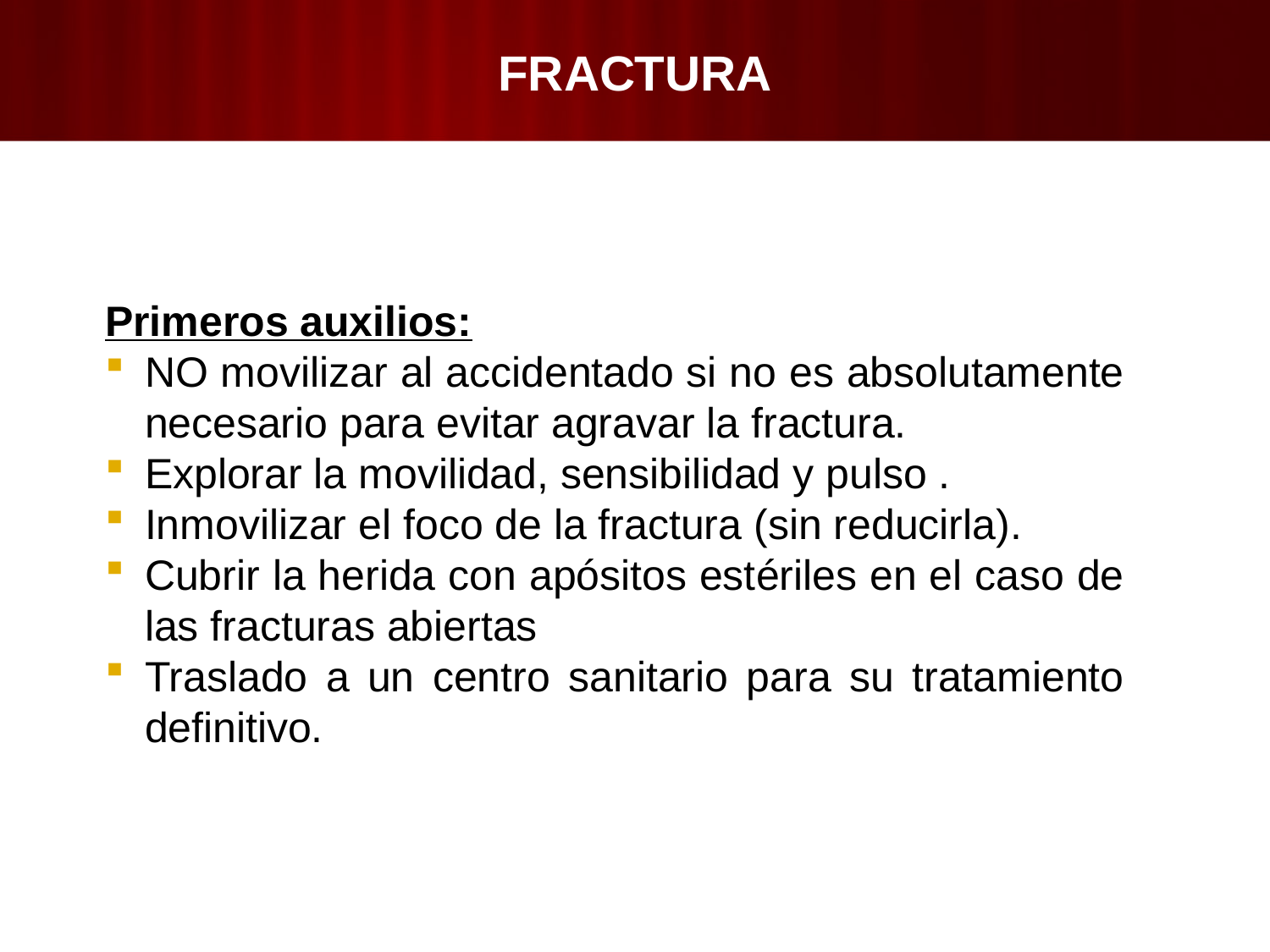

# FRACTURA
Primeros auxilios:
NO movilizar al accidentado si no es absolutamente necesario para evitar agravar la fractura.
Explorar la movilidad, sensibilidad y pulso .
Inmovilizar el foco de la fractura (sin reducirla).
Cubrir la herida con apósitos estériles en el caso de las fracturas abiertas
Traslado a un centro sanitario para su tratamiento definitivo.